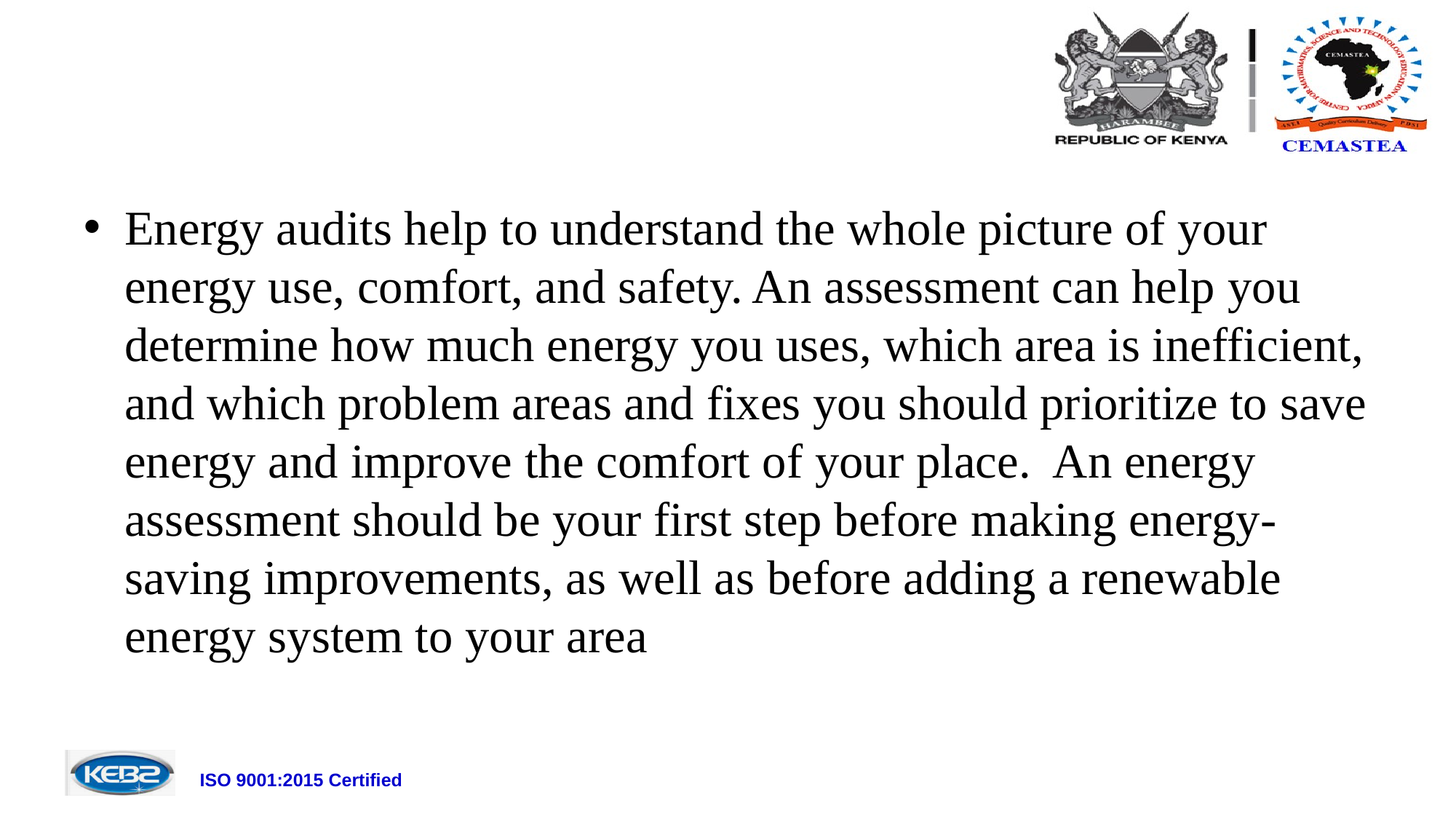

#
Energy audits help to understand the whole picture of your energy use, comfort, and safety. An assessment can help you determine how much energy you uses, which area is inefficient, and which problem areas and fixes you should prioritize to save energy and improve the comfort of your place.  An energy assessment should be your first step before making energy-saving improvements, as well as before adding a renewable energy system to your area